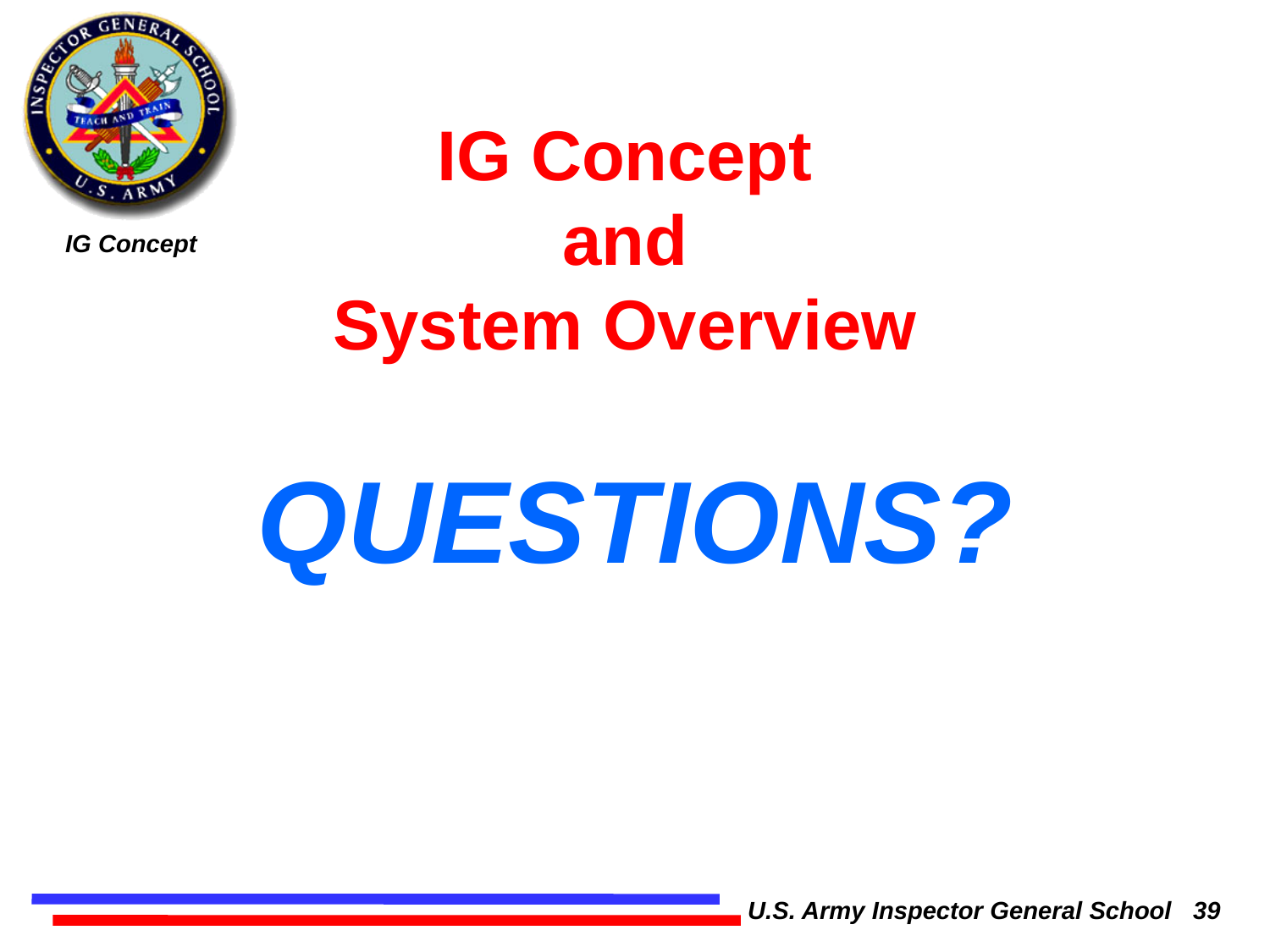

IG Concept
and
System Overview
QUESTIONS?

U.S. Army Inspector General School   39